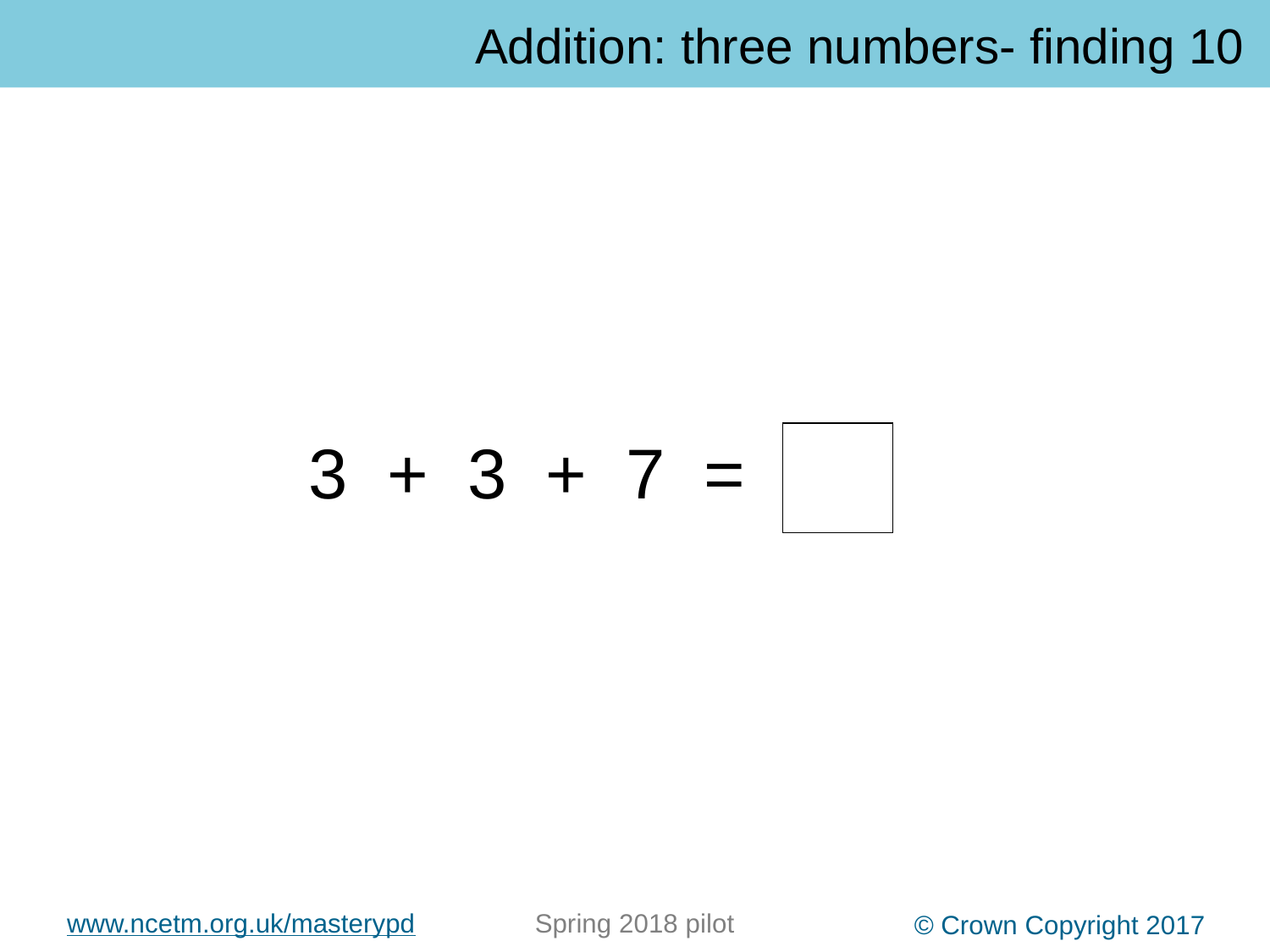

Addition: three numbers- finding 10
3  +  3  +  7  =
13